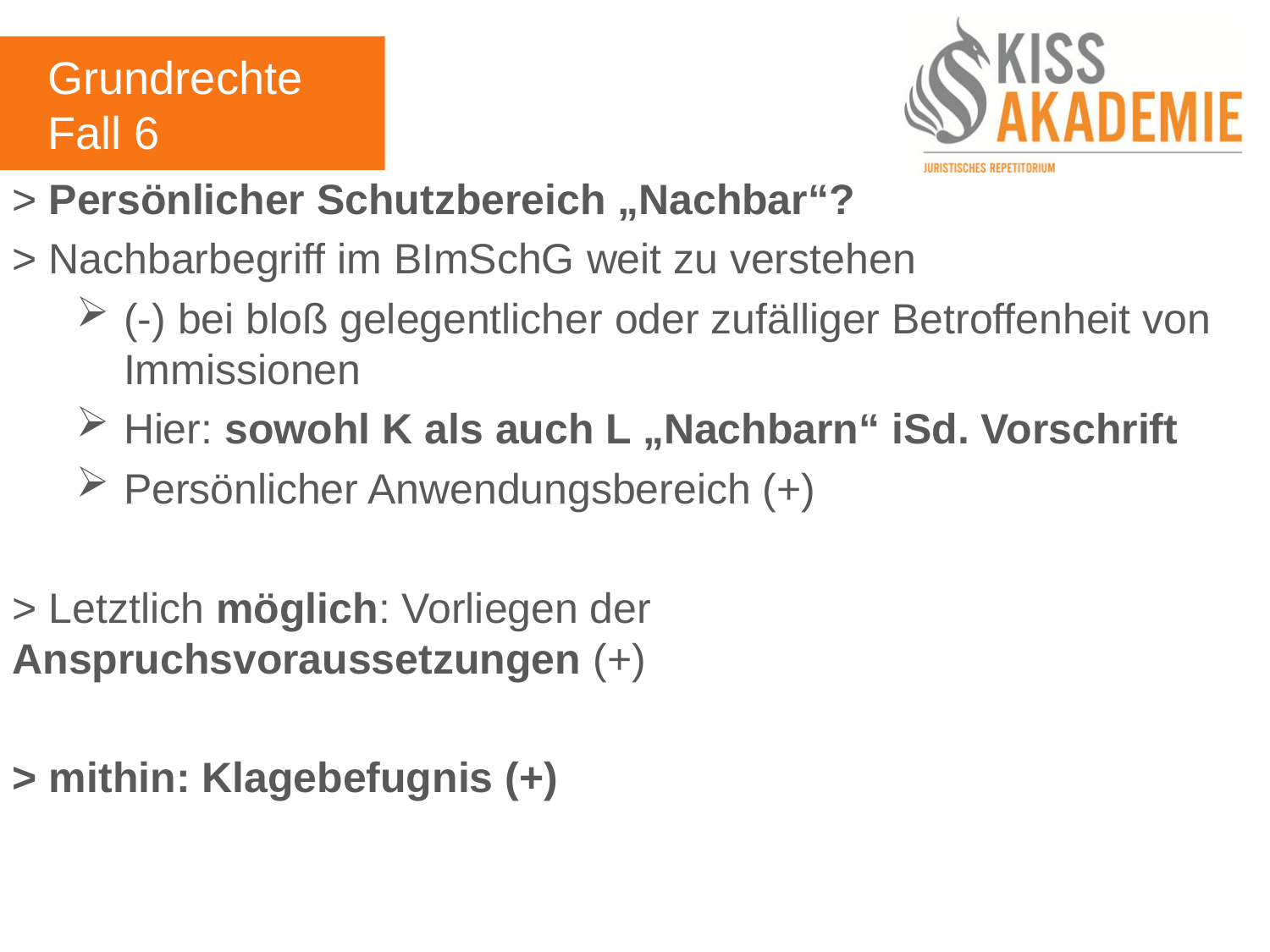

Grundrechte
Fall 6
> Persönlicher Schutzbereich „Nachbar“?
> Nachbarbegriff im BImSchG weit zu verstehen
(-) bei bloß gelegentlicher oder zufälliger Betroffenheit von Immissionen
Hier: sowohl K als auch L „Nachbarn“ iSd. Vorschrift
Persönlicher Anwendungsbereich (+)

> Letztlich möglich: Vorliegen der Anspruchsvoraussetzungen (+)

> mithin: Klagebefugnis (+)